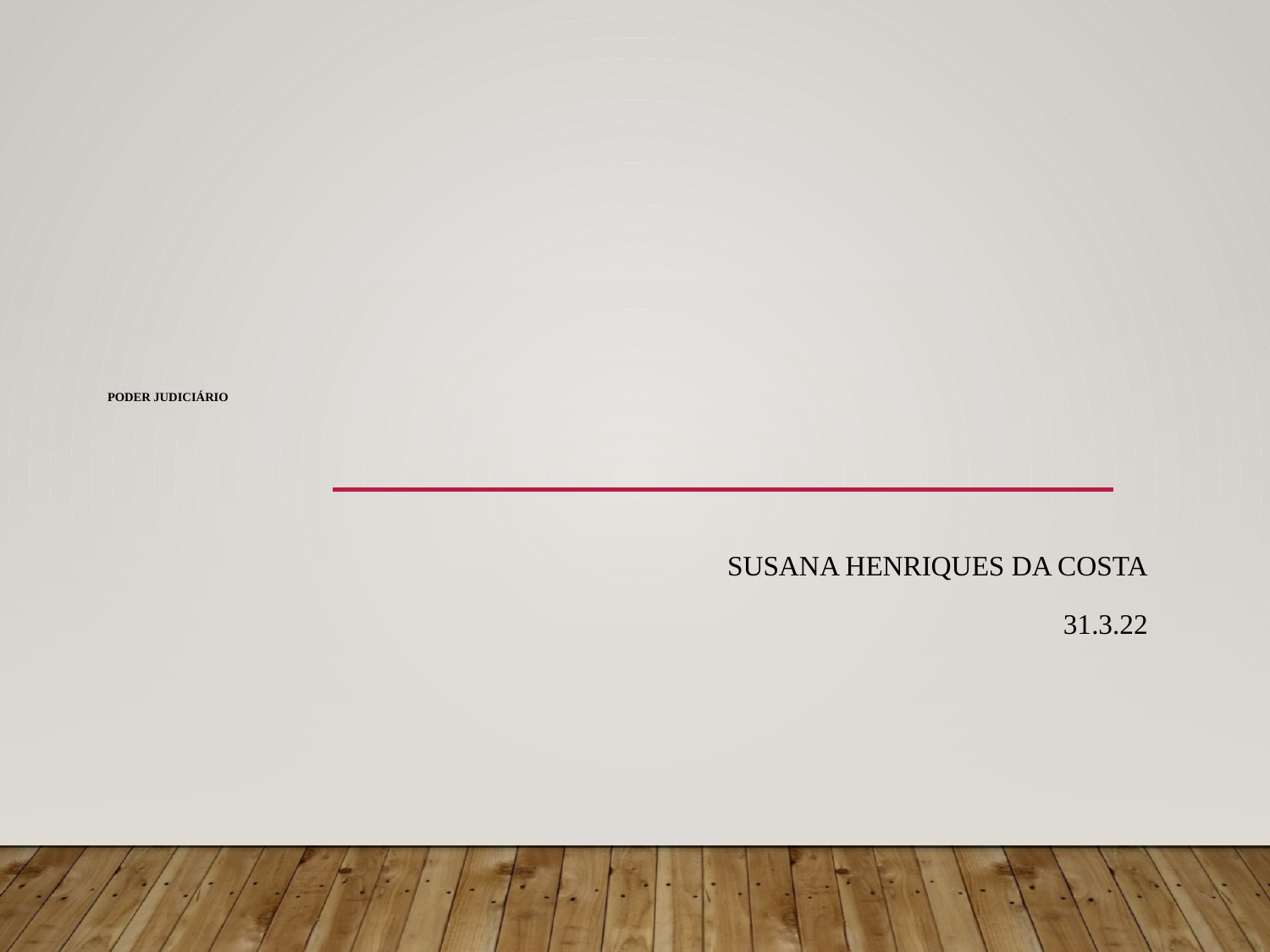

# Poder Judiciário

Susana Henriques da Costa
31.3.22